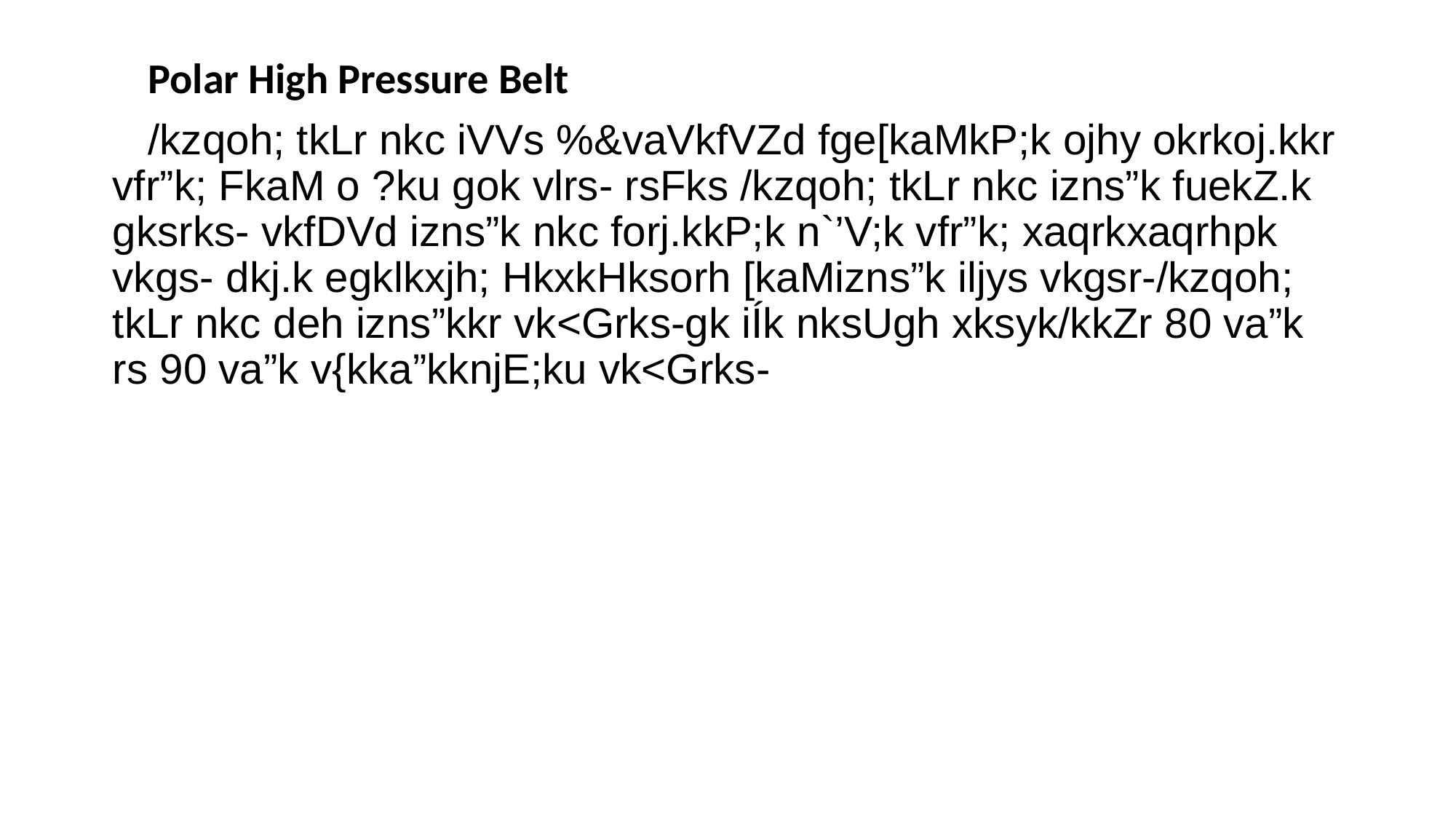

Polar High Pressure Belt
   /kzqoh; tkLr nkc iVVs %&vaVkfVZd fge[kaMkP;k ojhy okrkoj.kkr vfr”k; FkaM o ?ku gok vlrs- rsFks /kzqoh; tkLr nkc izns”k fuekZ.k gksrks- vkfDVd izns”k nkc forj.kkP;k n`’V;k vfr”k; xaqrkxaqrhpk vkgs- dkj.k egklkxjh; HkxkHksorh [kaMizns”k iljys vkgsr-/kzqoh; tkLr nkc deh izns”kkr vk<Grks-gk iÍk nksUgh xksyk/kkZr 80 va”k rs 90 va”k v{kka”kknjE;ku vk<Grks-